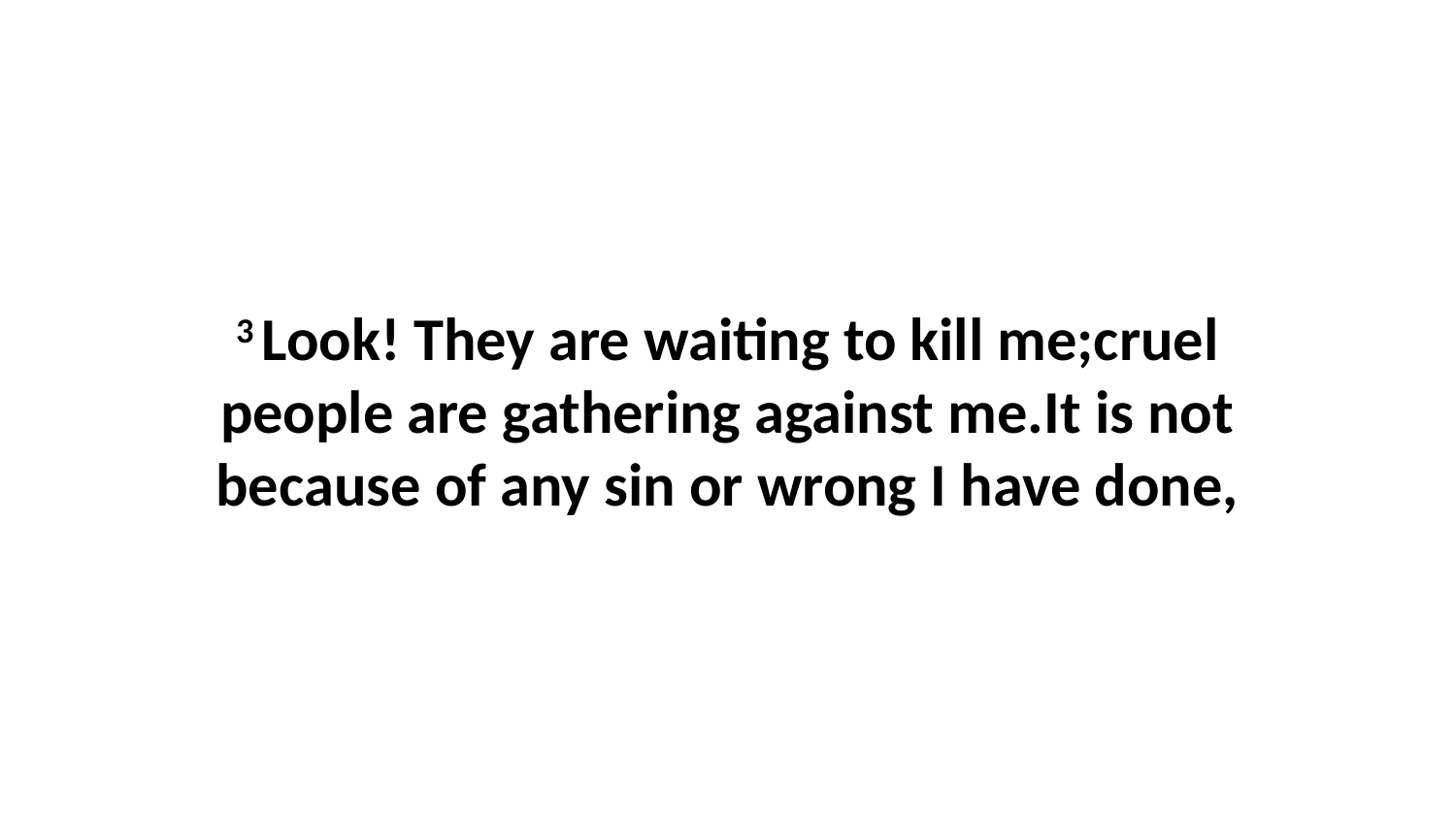

3 Look! They are waiting to kill me;cruel people are gathering against me.It is not because of any sin or wrong I have done,